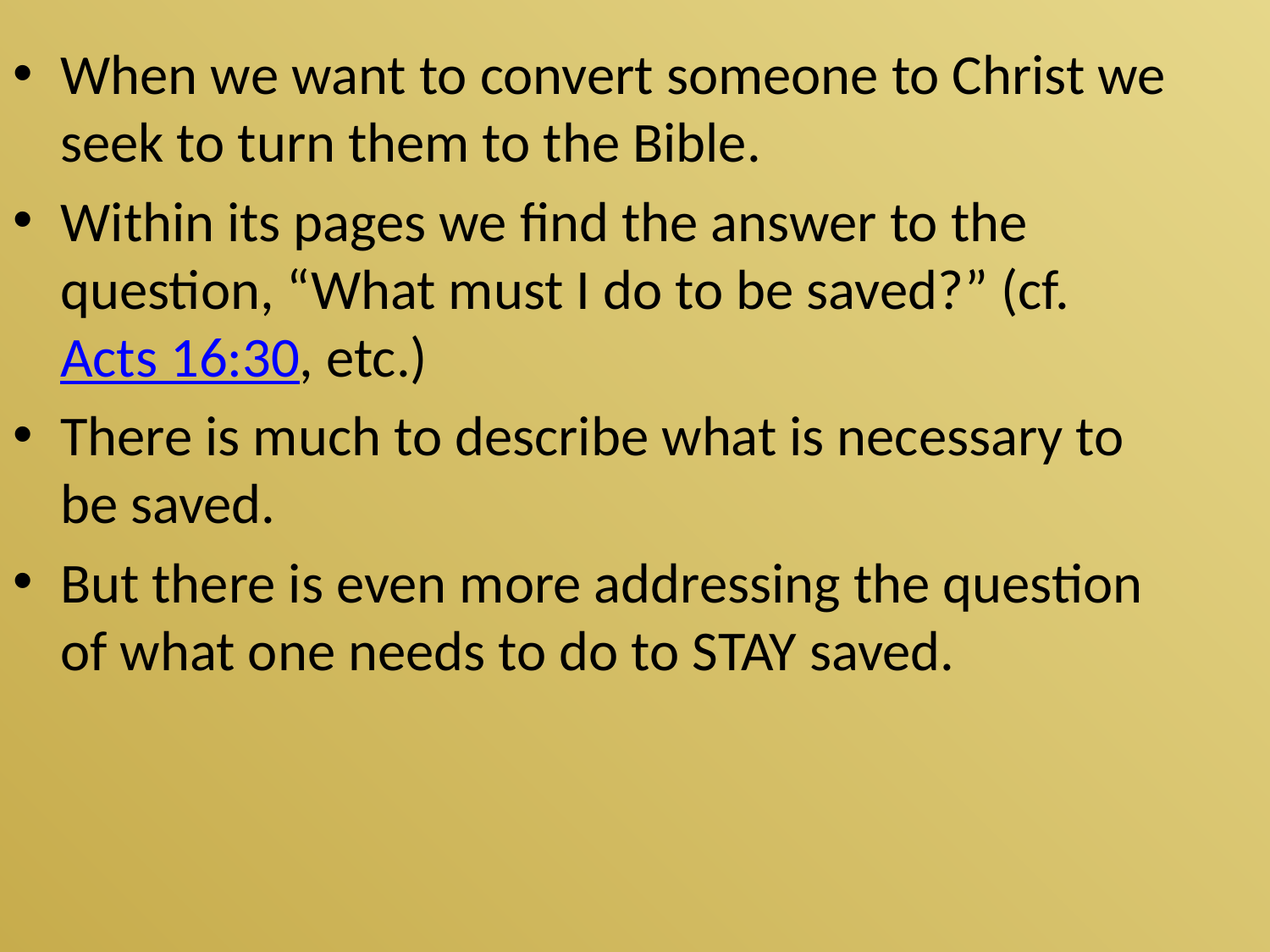

When we want to convert someone to Christ we seek to turn them to the Bible.
Within its pages we find the answer to the question, “What must I do to be saved?” (cf. Acts 16:30, etc.)
There is much to describe what is necessary to be saved.
But there is even more addressing the question of what one needs to do to STAY saved.